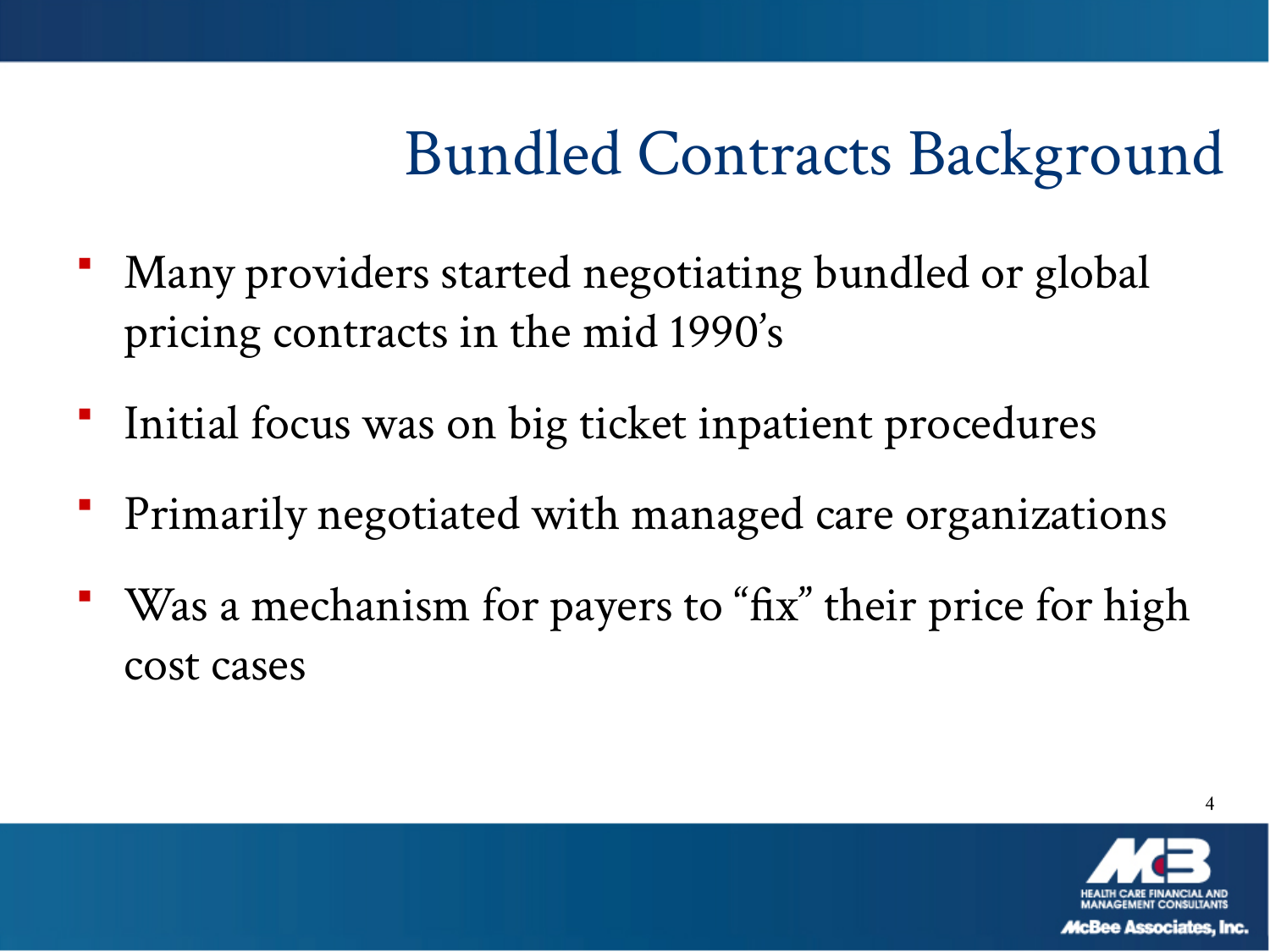

# Bundled Contracts Background
Many providers started negotiating bundled or global pricing contracts in the mid 1990’s
Initial focus was on big ticket inpatient procedures
Primarily negotiated with managed care organizations
Was a mechanism for payers to “fix” their price for high cost cases
4